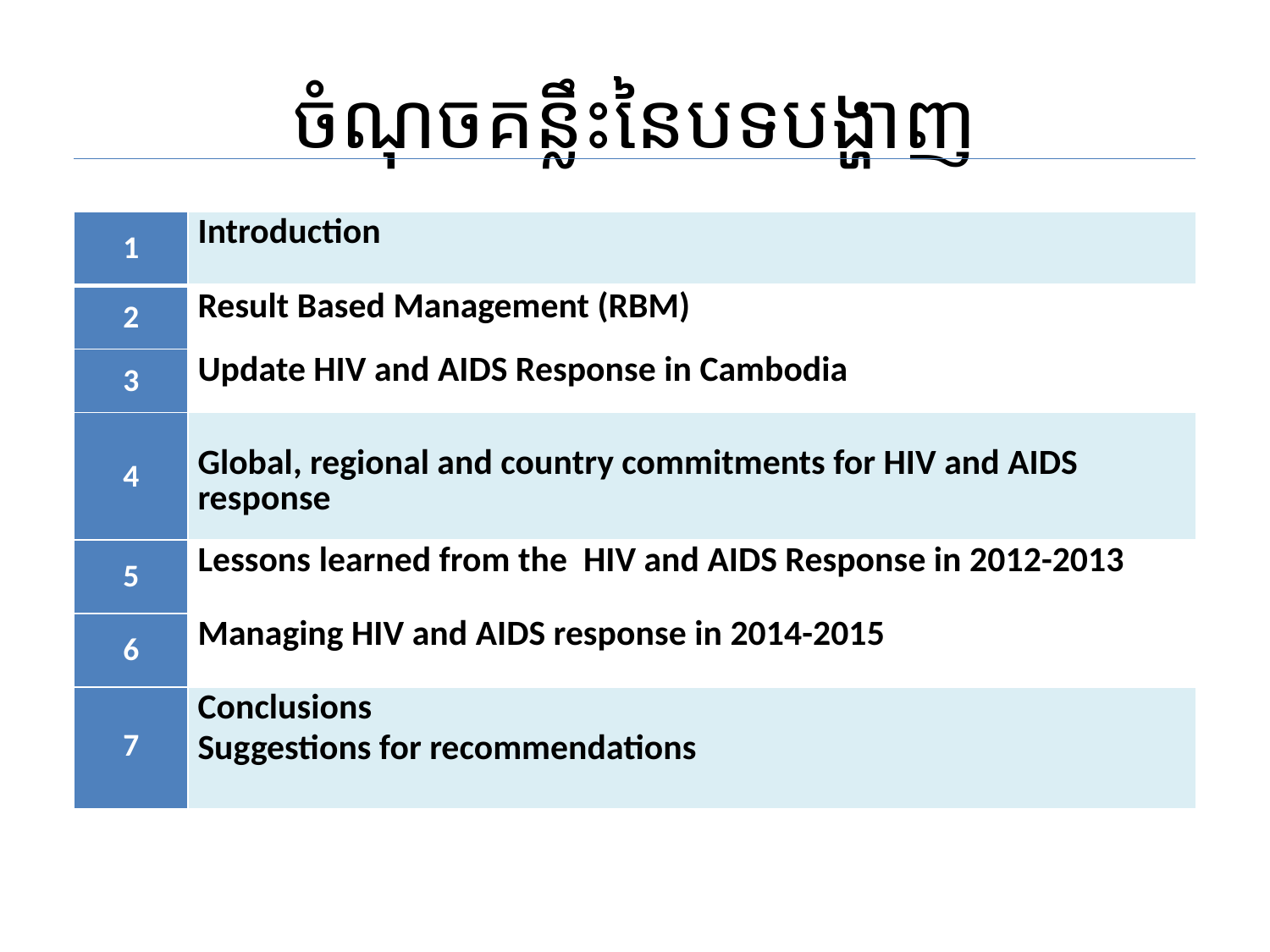

# ចំណុចគន្លឹះនៃបទបង្ហាញ
| 1 | Introduction |
| --- | --- |
| 2 | Result Based Management (RBM) |
| 3 | Update HIV and AIDS Response in Cambodia |
| 4 | Global, regional and country commitments for HIV and AIDS response |
| 5 | Lessons learned from the HIV and AIDS Response in 2012-2013 |
| 6 | Managing HIV and AIDS response in 2014-2015 |
| 7 | Conclusions Suggestions for recommendations |